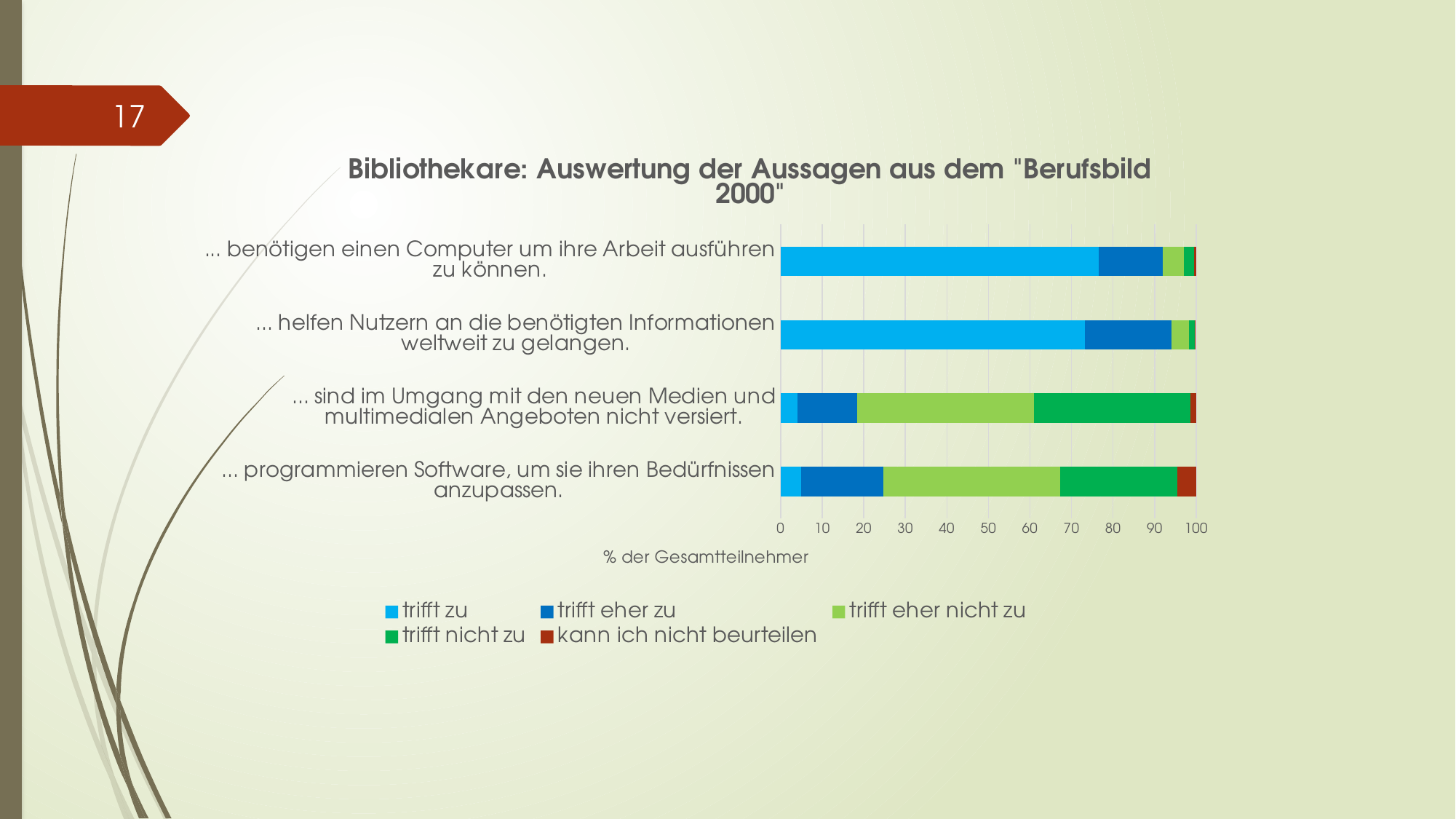

17

### Chart: Bibliothekare: Auswertung der Aussagen aus dem "Berufsbild 2000"

| Category | trifft zu | trifft eher zu | trifft eher nicht zu | trifft nicht zu | kann ich nicht beurteilen |
|---|---|---|---|---|---|
| ... programmieren Software, um sie ihren Bedürfnissen anzupassen. | 4.9 | 19.9 | 42.5 | 28.1 | 4.6 |
| ... sind im Umgang mit den neuen Medien und multimedialen Angeboten nicht versiert. | 4.0 | 14.4 | 42.6 | 37.6 | 1.4 |
| ... helfen Nutzern an die benötigten Informationen weltweit zu gelangen. | 73.3 | 20.7 | 4.3 | 1.3 | 0.3 |
| ... benötigen einen Computer um ihre Arbeit ausführen zu können. | 76.5 | 15.5 | 5.1 | 2.4 | 0.5 |